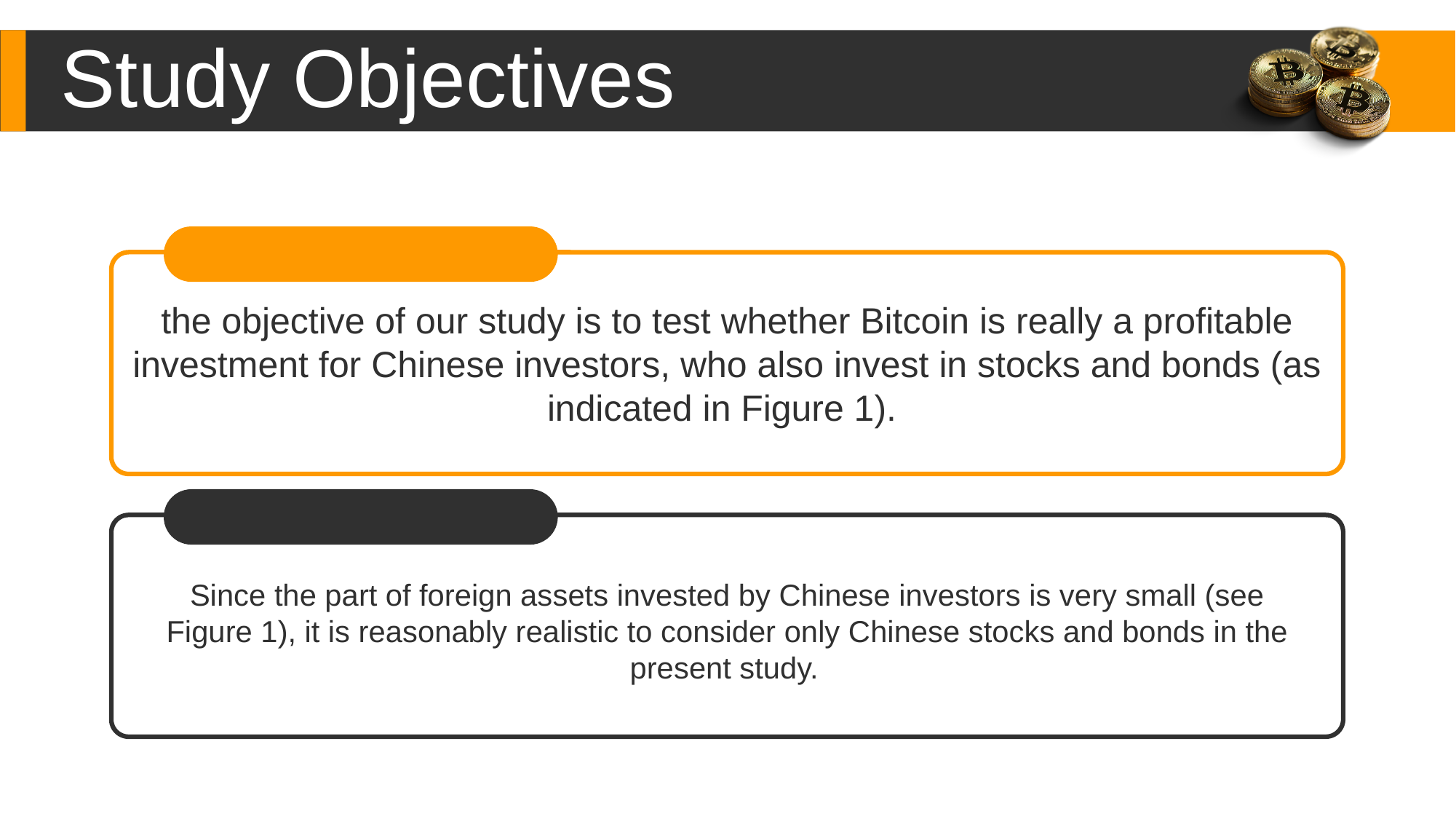

Study Objectives

the objective of our study is to test whether Bitcoin is really a profitable investment for Chinese investors, who also invest in stocks and bonds (as indicated in Figure 1).

Since the part of foreign assets invested by Chinese investors is very small (see Figure 1), it is reasonably realistic to consider only Chinese stocks and bonds in the present study.